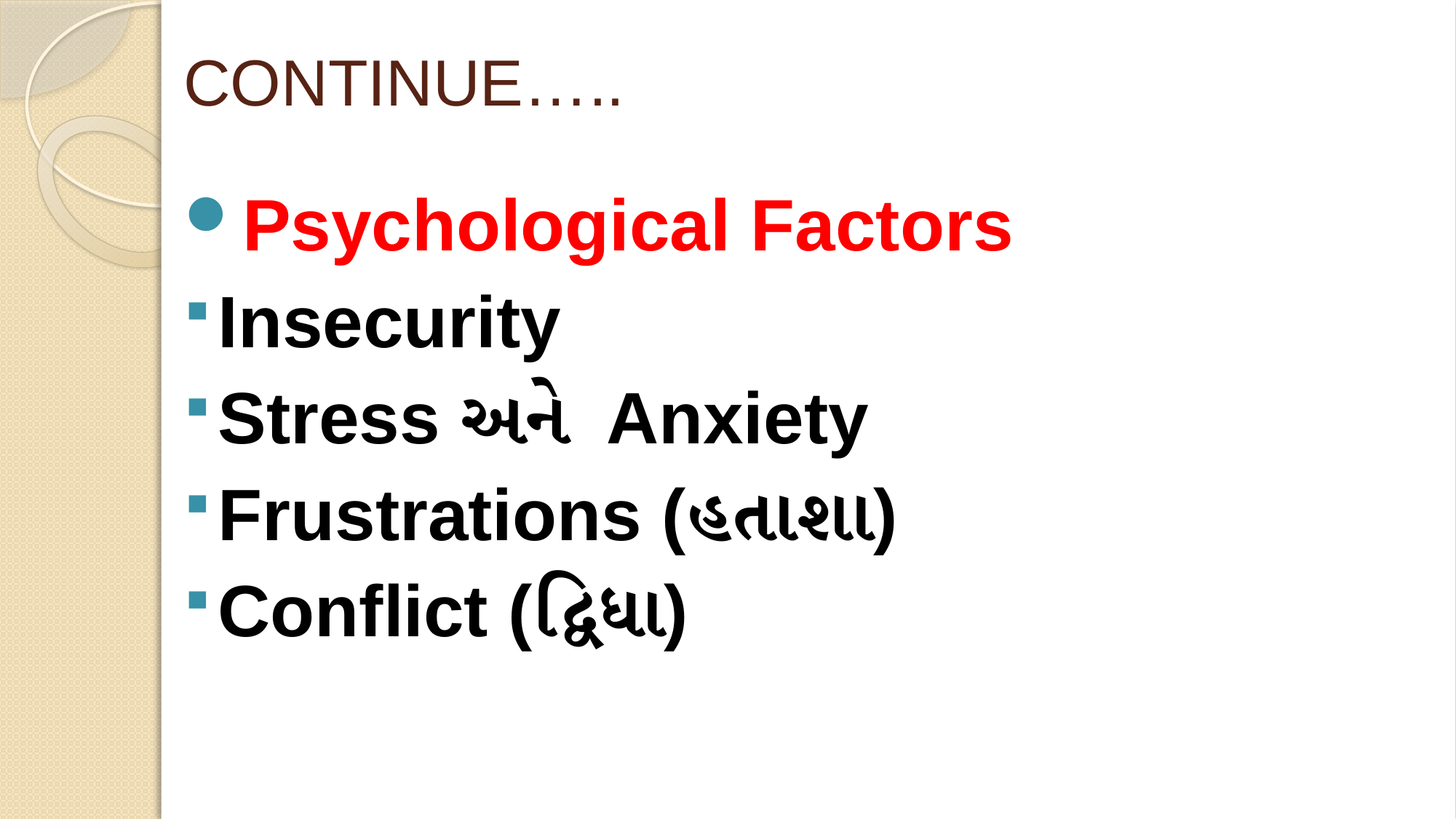

# CONTINUE…..
Psychological Factors
Insecurity
Stress અને  Anxiety
Frustrations (હતાશા)
Conflict (દ્વિધા)